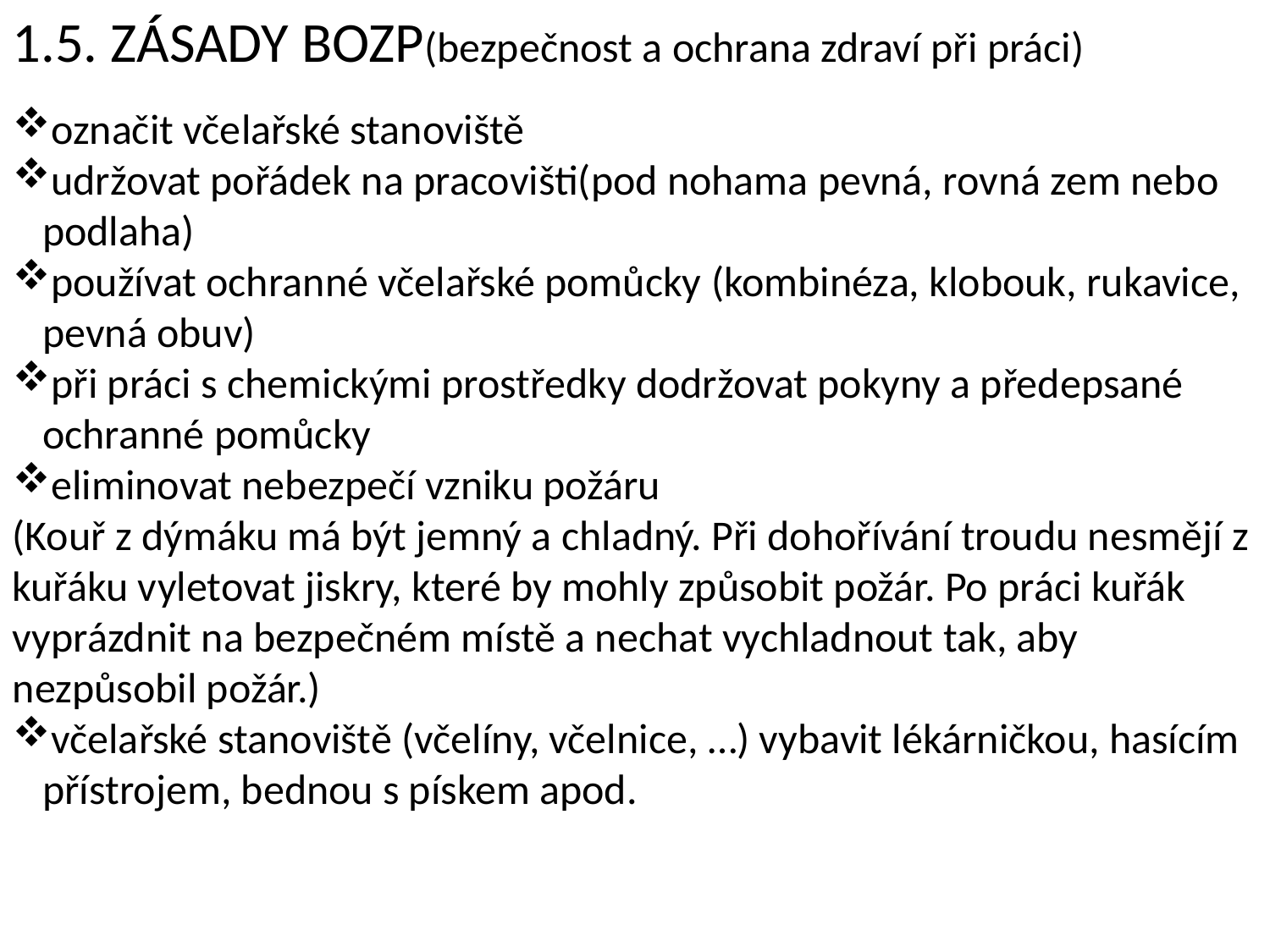

1.5. ZÁSADY BOZP(bezpečnost a ochrana zdraví při práci)
označit včelařské stanoviště
udržovat pořádek na pracovišti(pod nohama pevná, rovná zem nebo podlaha)
používat ochranné včelařské pomůcky (kombinéza, klobouk, rukavice, pevná obuv)
při práci s chemickými prostředky dodržovat pokyny a předepsané ochranné pomůcky
eliminovat nebezpečí vzniku požáru
(Kouř z dýmáku má být jemný a chladný. Při dohořívání troudu nesmějí z kuřáku vyletovat jiskry, které by mohly způsobit požár. Po práci kuřák vyprázdnit na bezpečném místě a nechat vychladnout tak, aby nezpůsobil požár.)
včelařské stanoviště (včelíny, včelnice, …) vybavit lékárničkou, hasícím přístrojem, bednou s pískem apod.